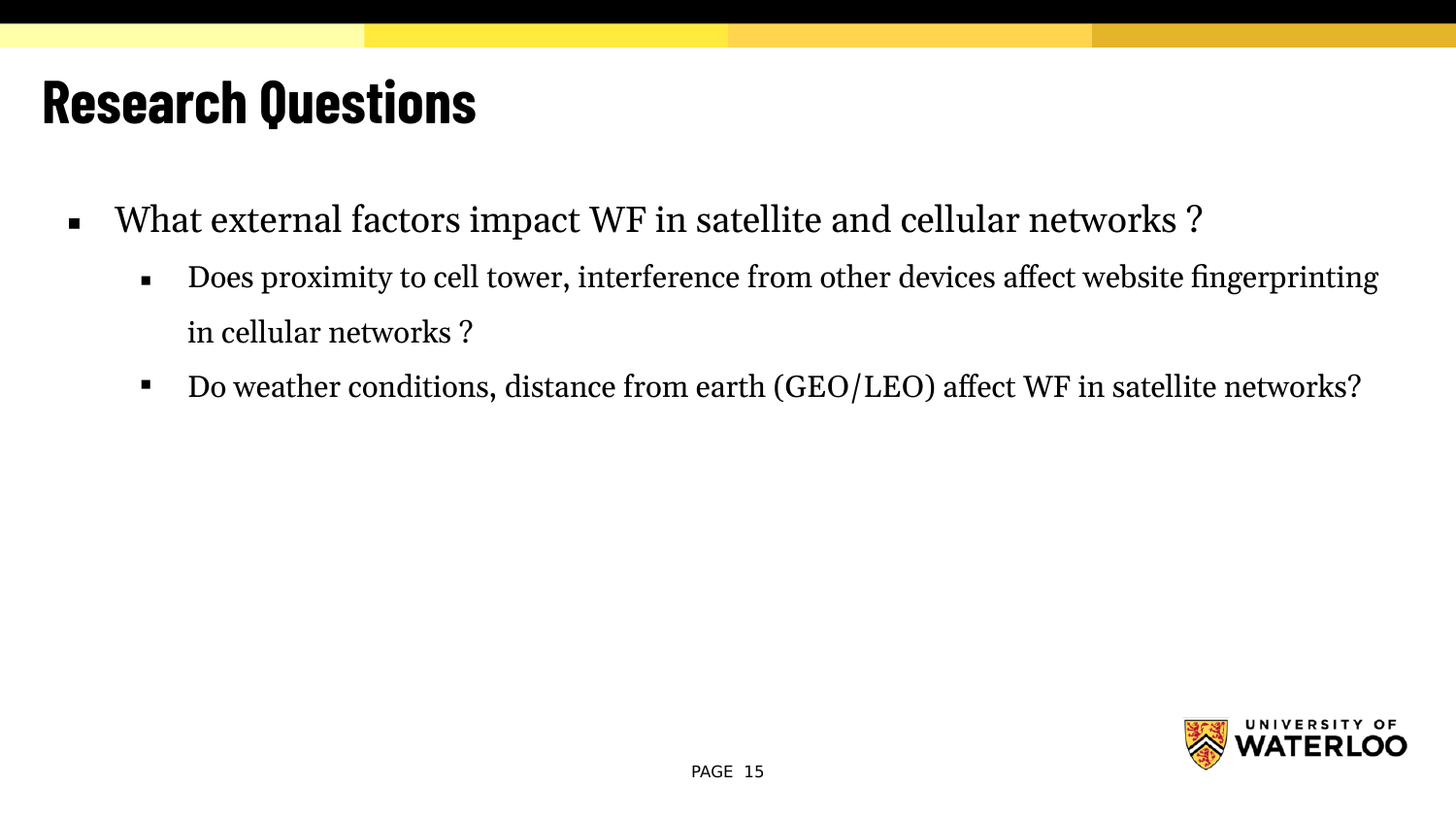

# Research Questions
What external factors impact WF in satellite and cellular networks ?
Does proximity to cell tower, interference from other devices affect website fingerprinting in cellular networks ?
Do weather conditions, distance from earth (GEO/LEO) affect WF in satellite networks?
PAGE  15